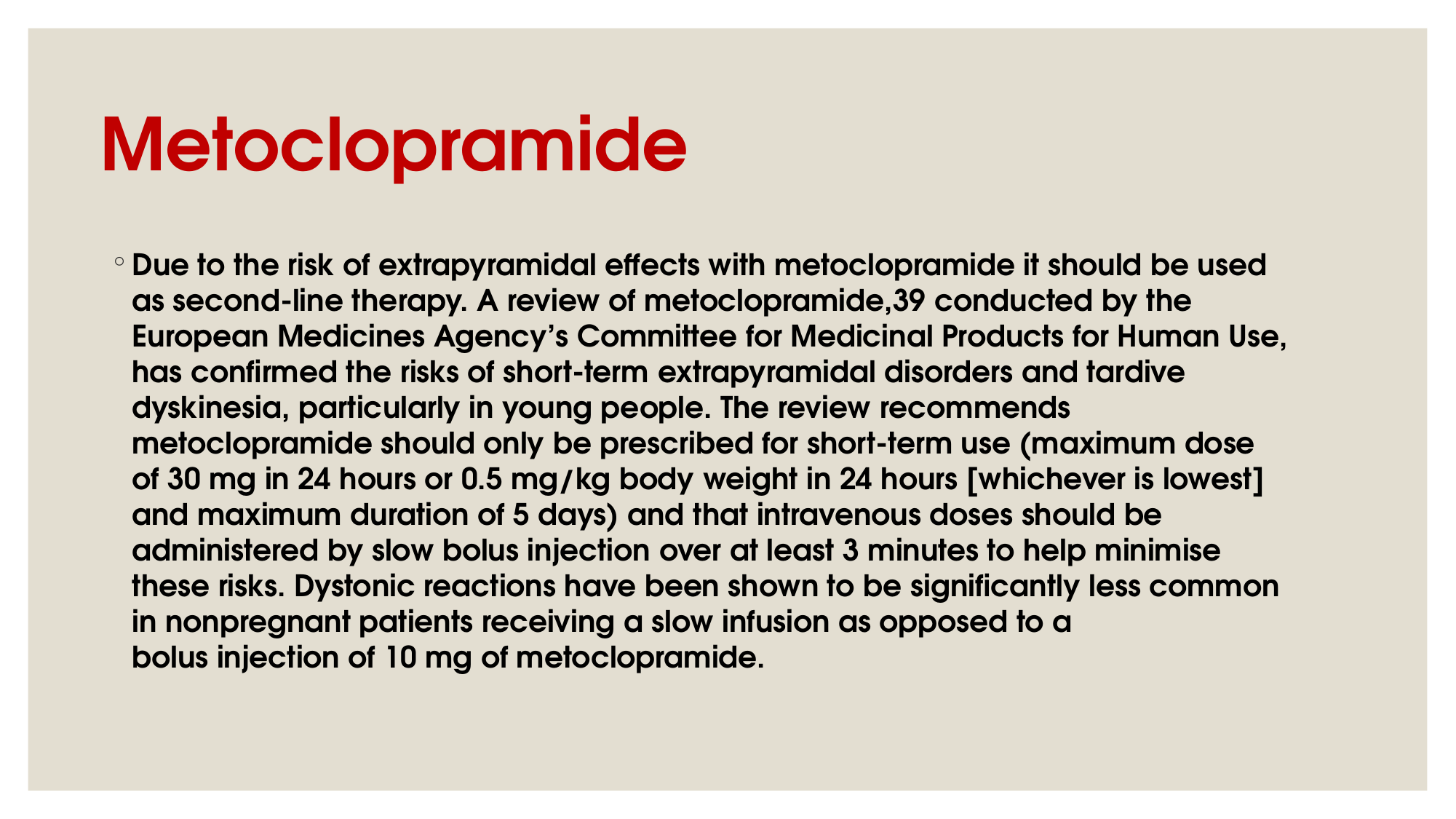

# Metoclopramide
Due to the risk of extrapyramidal effects with metoclopramide it should be used as second-line therapy. A review of metoclopramide,39 conducted by the European Medicines Agency’s Committee for Medicinal Products for Human Use, has confirmed the risks of short-term extrapyramidal disorders and tardive dyskinesia, particularly in young people. The review recommends metoclopramide should only be prescribed for short-term use (maximum dose of 30 mg in 24 hours or 0.5 mg/kg body weight in 24 hours [whichever is lowest] and maximum duration of 5 days) and that intravenous doses should be administered by slow bolus injection over at least 3 minutes to help minimise these risks. Dystonic reactions have been shown to be significantly less common in nonpregnant patients receiving a slow infusion as opposed to a
bolus injection of 10 mg of metoclopramide.